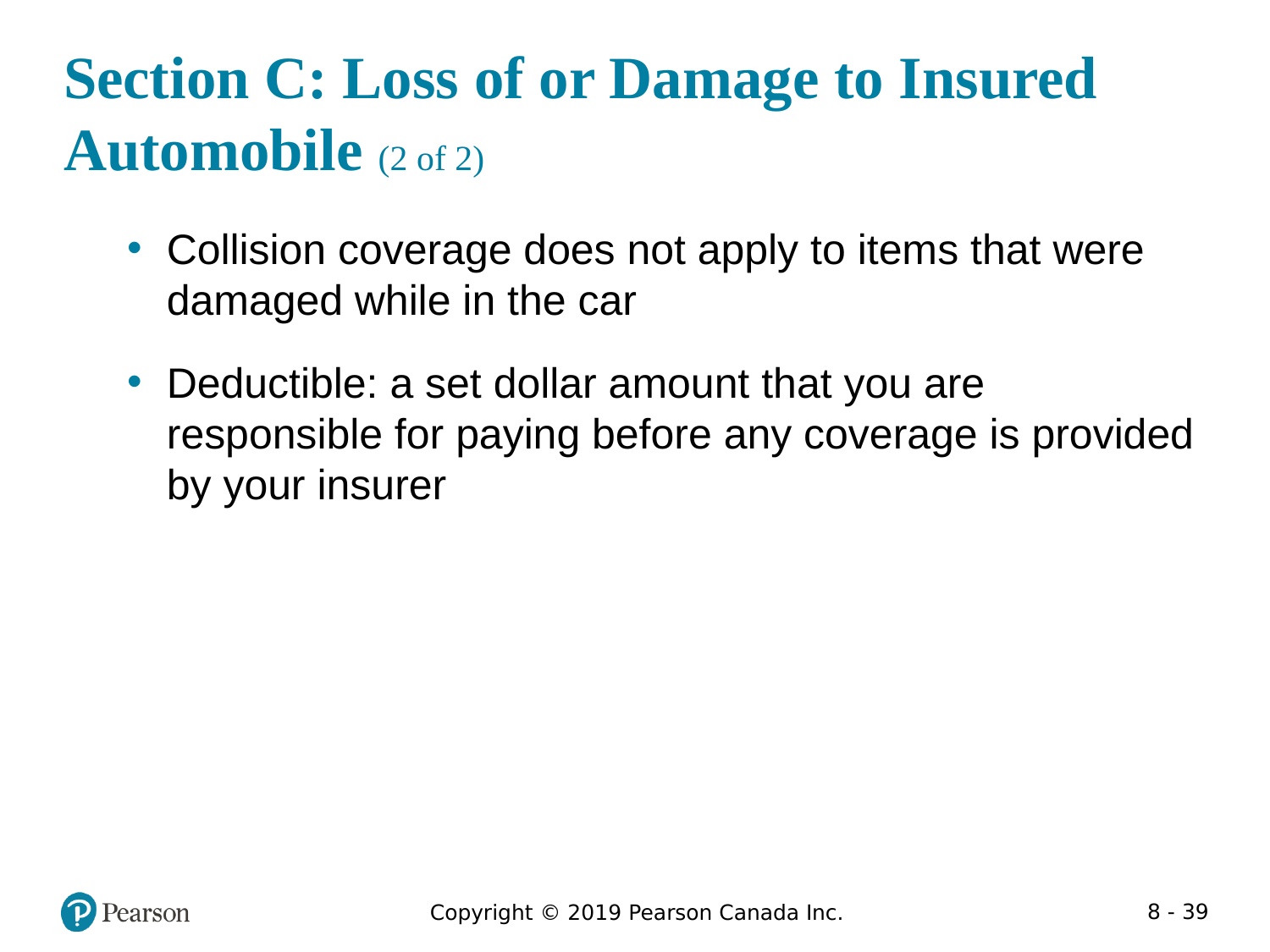

# Section C: Loss of or Damage to Insured Automobile (2 of 2)
Collision coverage does not apply to items that were damaged while in the car
Deductible: a set dollar amount that you are responsible for paying before any coverage is provided by your insurer